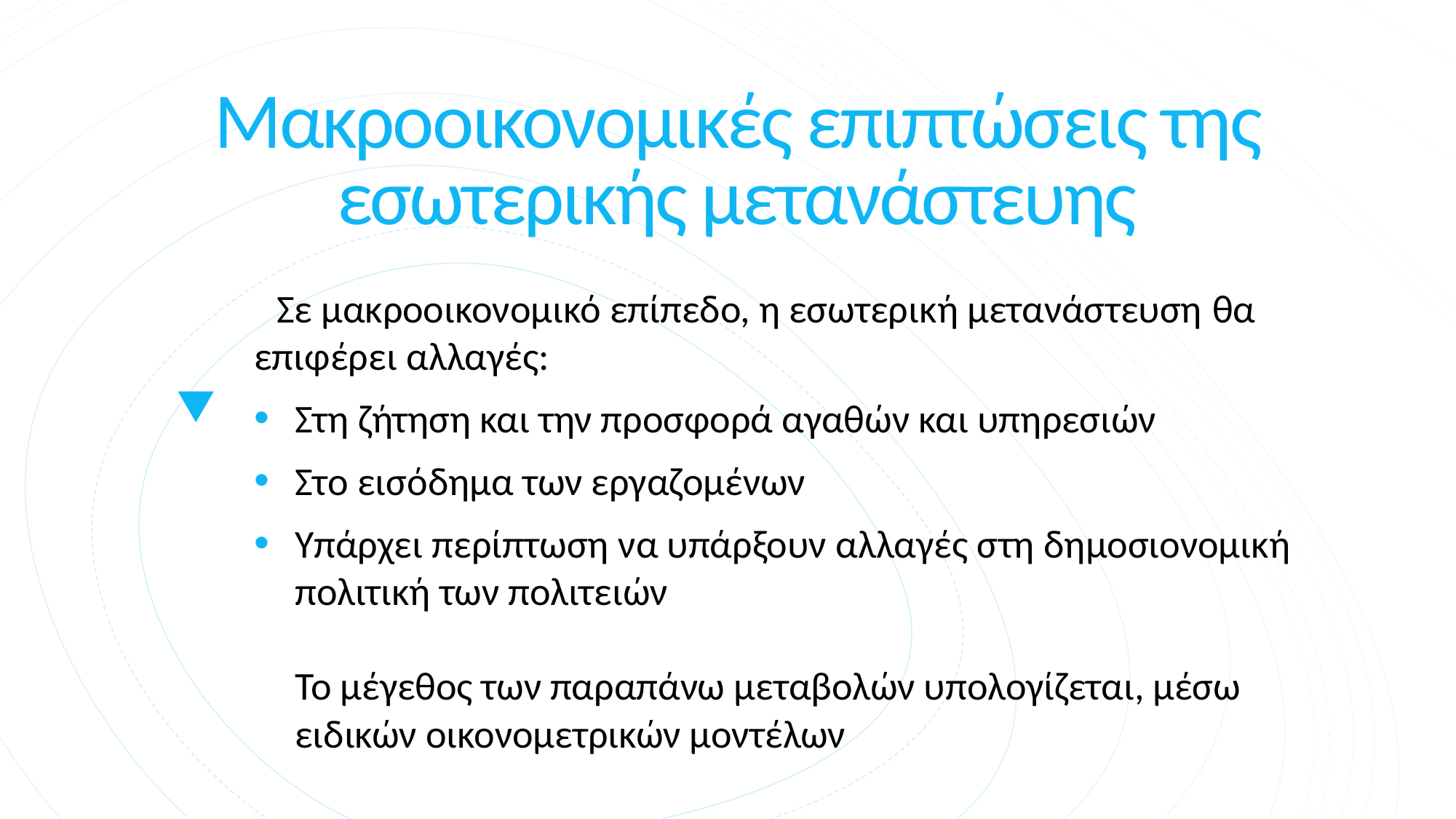

# Μακροοικονομικές επιπτώσεις της εσωτερικής μετανάστευης

   Σε μακροοικονομικό επίπεδο, η εσωτερική μετανάστευση θα επιφέρει αλλαγές:
Στη ζήτηση και την προσφορά αγαθών και υπηρεσιών
Στο εισόδημα των εργαζομένων
Υπάρχει περίπτωση να υπάρξουν αλλαγές στη δημοσιονομική πολιτική των πολιτειών
Το μέγεθος των παραπάνω μεταβολών υπολογίζεται, μέσω ειδικών οικονομετρικών μοντέλων